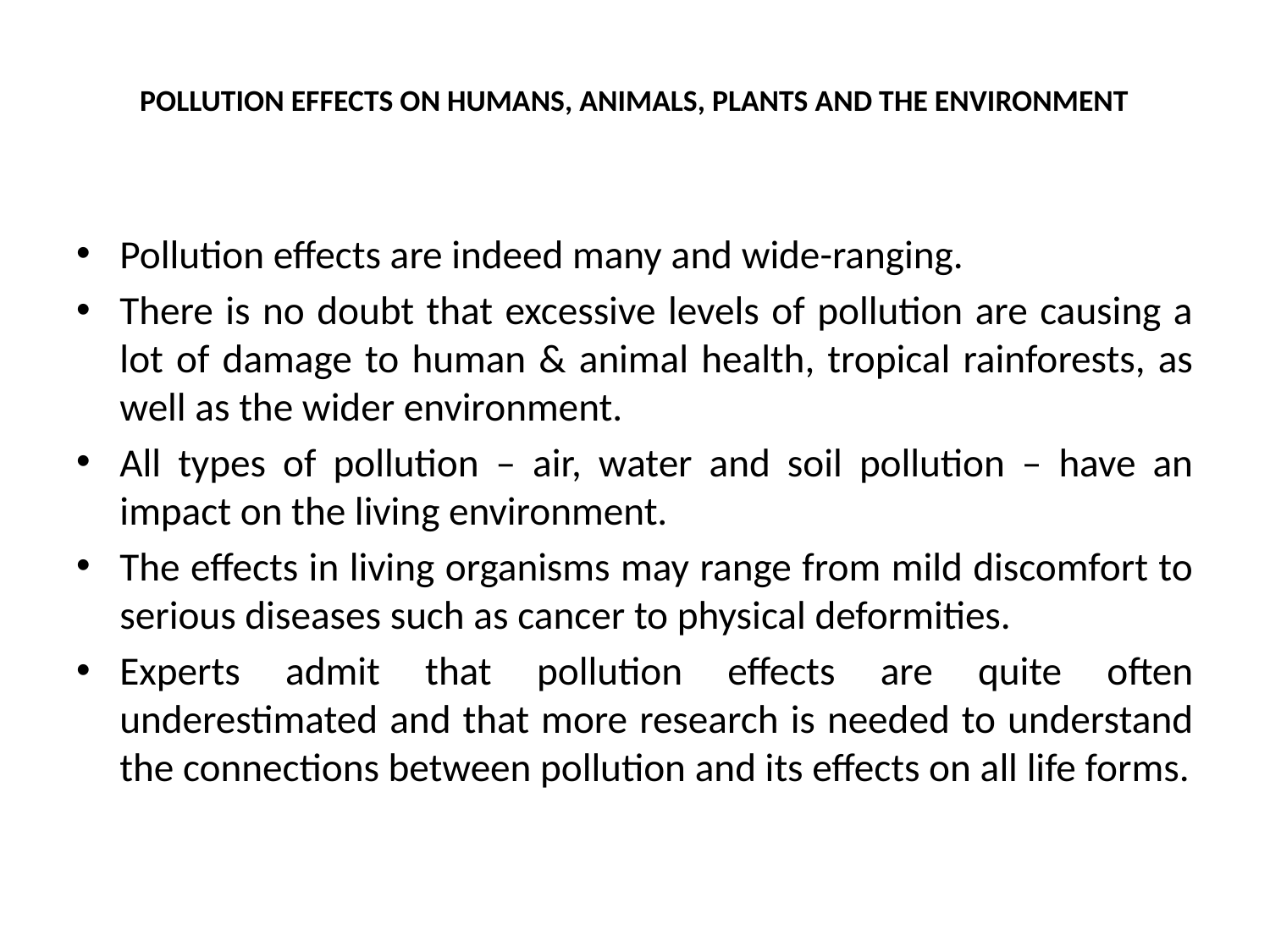

# POLLUTION EFFECTS ON HUMANS, ANIMALS, PLANTS AND THE ENVIRONMENT
Pollution effects are indeed many and wide-ranging.
There is no doubt that excessive levels of pollution are causing a lot of damage to human & animal health, tropical rainforests, as well as the wider environment.
All types of pollution – air, water and soil pollution – have an impact on the living environment.
The effects in living organisms may range from mild discomfort to serious diseases such as cancer to physical deformities.
Experts admit that pollution effects are quite often underestimated and that more research is needed to understand the connections between pollution and its effects on all life forms.